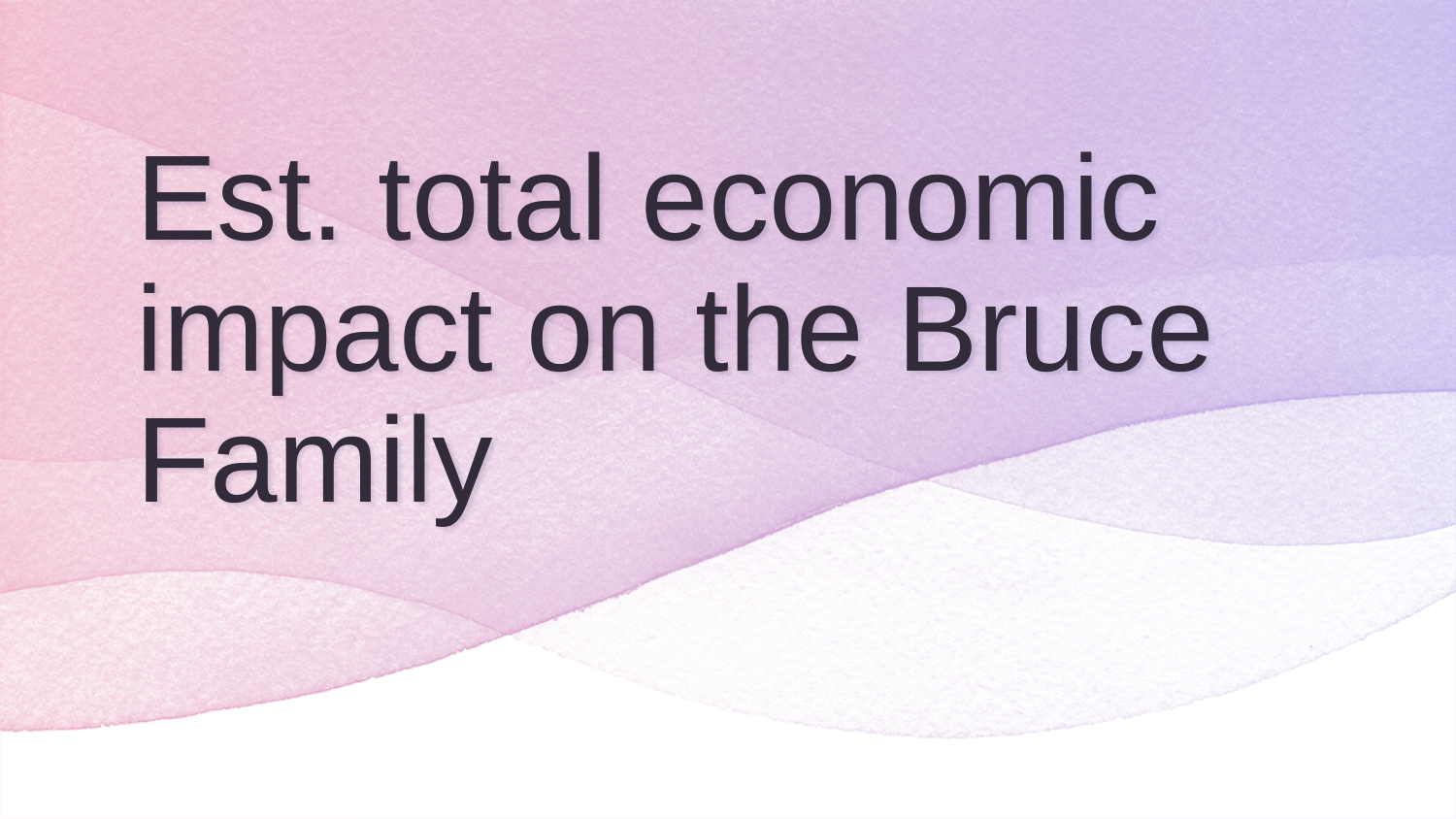

# Est. total economic impact on the Bruce Family